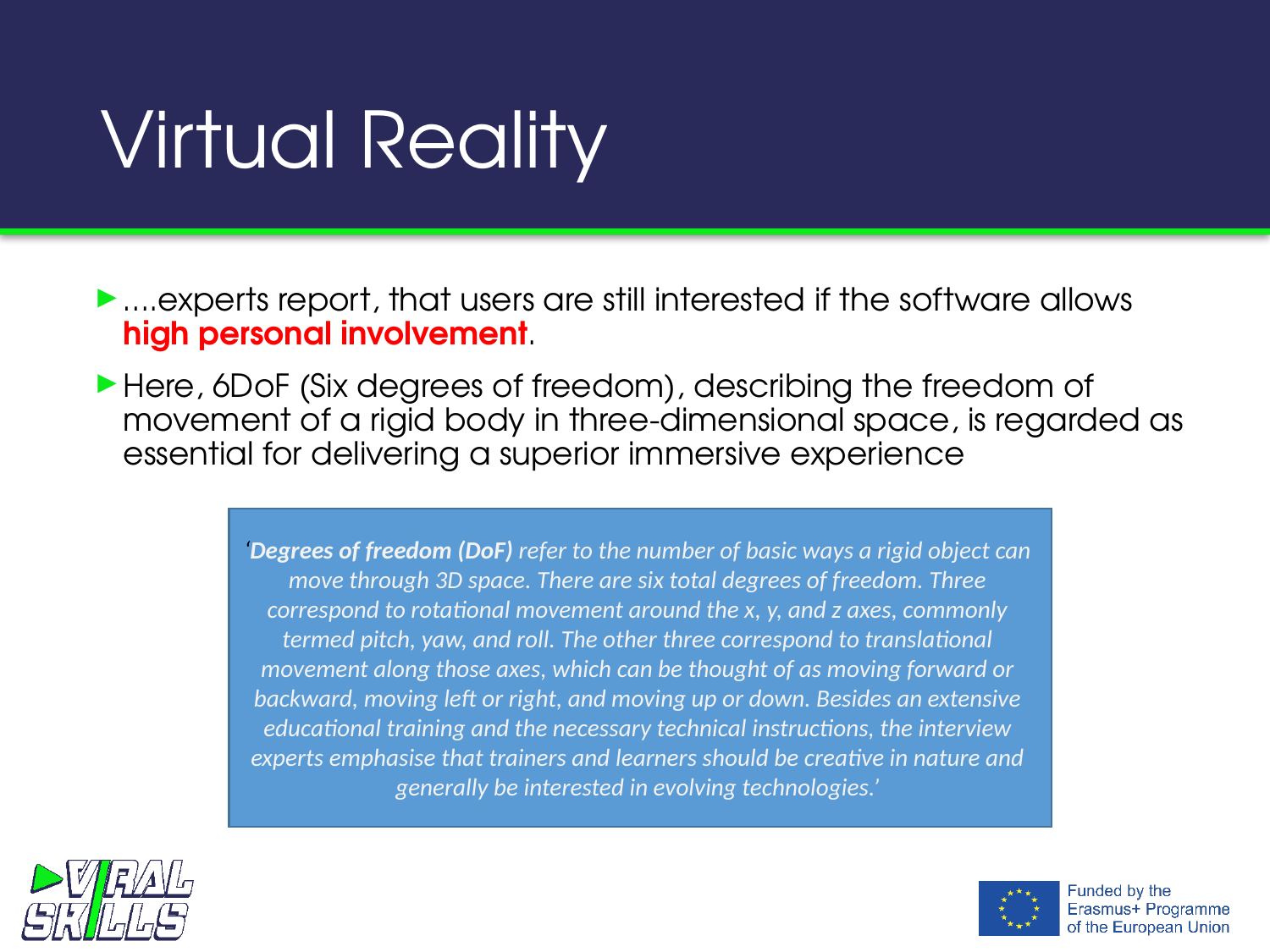

# Virtual Reality
….experts report, that users are still interested if the software allows high personal involvement.
Here, 6DoF (Six degrees of freedom), describing the freedom of movement of a rigid body in three-dimensional space, is regarded as essential for delivering a superior immersive experience

‘Degrees of freedom (DoF) refer to the number of basic ways a rigid object can move through 3D space. There are six total degrees of freedom. Three correspond to rotational movement around the x, y, and z axes, commonly termed pitch, yaw, and roll. The other three correspond to translational movement along those axes, which can be thought of as moving forward or backward, moving left or right, and moving up or down. Besides an extensive educational training and the necessary technical instructions, the interview experts emphasise that trainers and learners should be creative in nature and generally be interested in evolving technologies.’